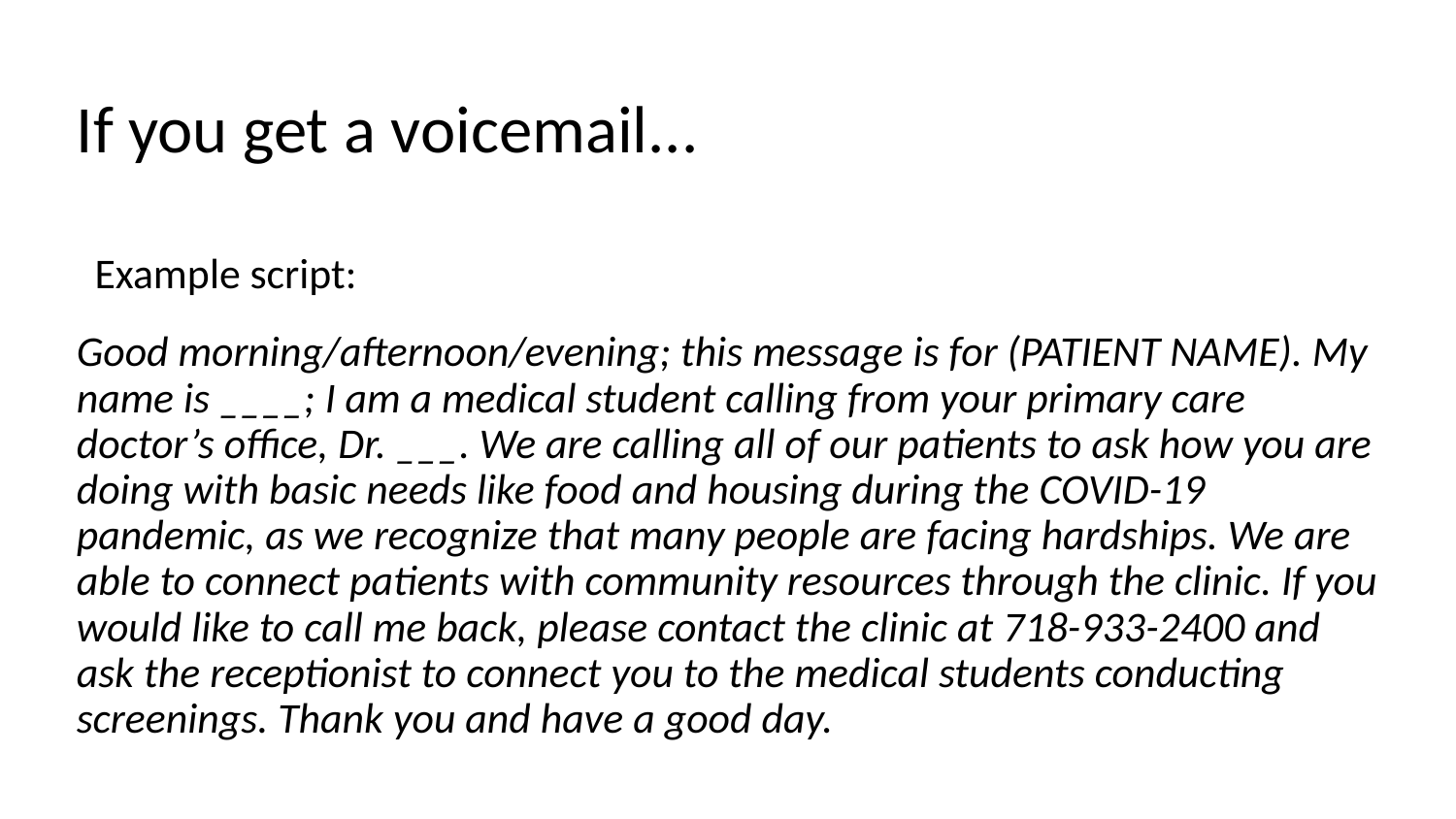

# If you get a voicemail...
Example script:
Good morning/afternoon/evening; this message is for (PATIENT NAME). My name is ____; I am a medical student calling from your primary care doctor’s office, Dr. ___. We are calling all of our patients to ask how you are doing with basic needs like food and housing during the COVID-19 pandemic, as we recognize that many people are facing hardships. We are able to connect patients with community resources through the clinic. If you would like to call me back, please contact the clinic at 718-933-2400 and ask the receptionist to connect you to the medical students conducting screenings. Thank you and have a good day.